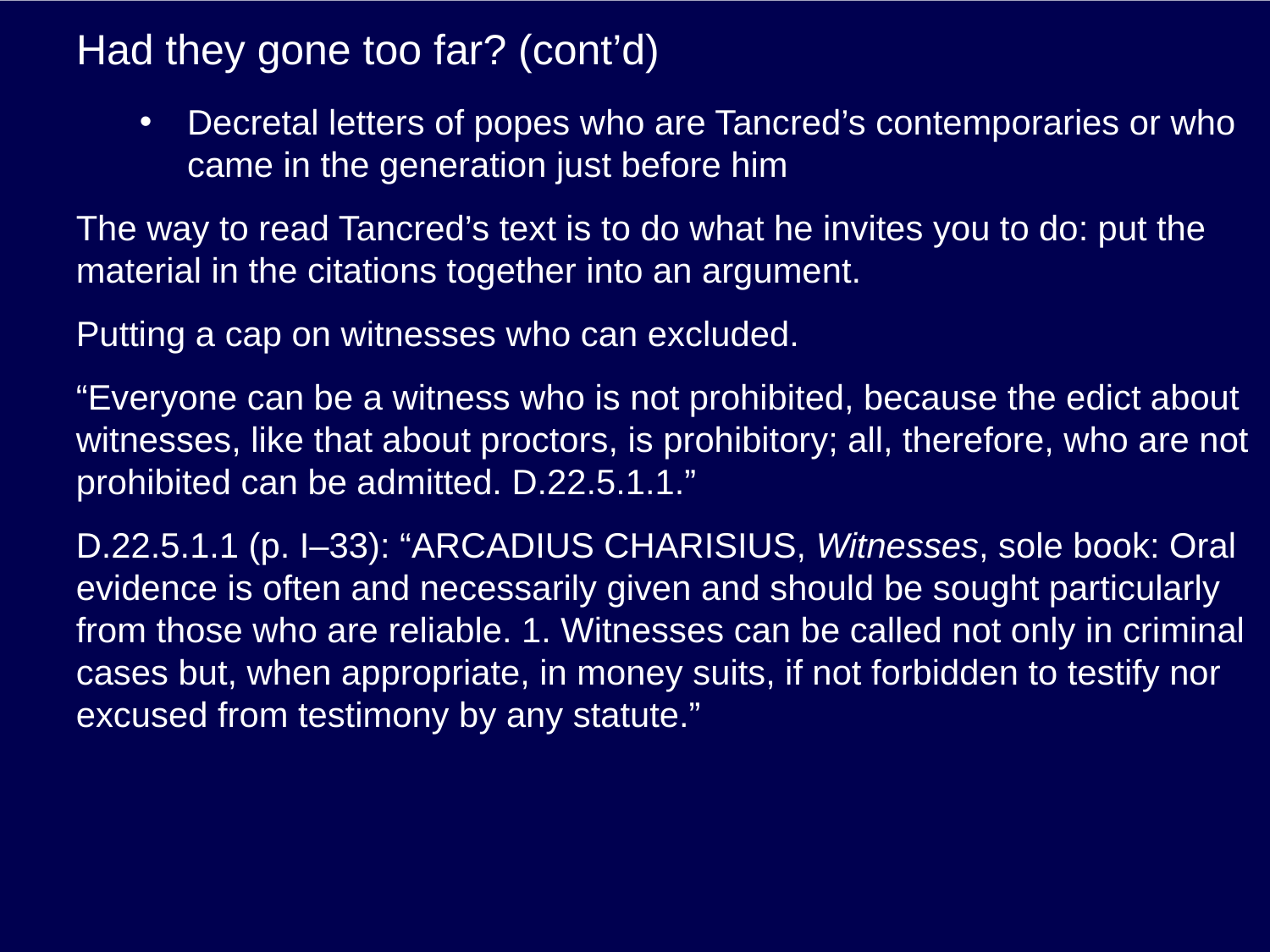

# Had they gone too far? (cont’d)
Decretal letters of popes who are Tancred’s contemporaries or who came in the generation just before him

The way to read Tancred’s text is to do what he invites you to do: put the material in the citations together into an argument.

Putting a cap on witnesses who can excluded.

“Everyone can be a witness who is not prohibited, because the edict about witnesses, like that about proctors, is prohibitory; all, therefore, who are not prohibited can be admitted. D.22.5.1.1.”

D.22.5.1.1 (p. I–33): “Arcadius Charisius, Witnesses, sole book: Oral evidence is often and necessarily given and should be sought particularly from those who are reliable. 1. Witnesses can be called not only in criminal cases but, when appropriate, in money suits, if not forbidden to testify nor excused from testimony by any statute.”